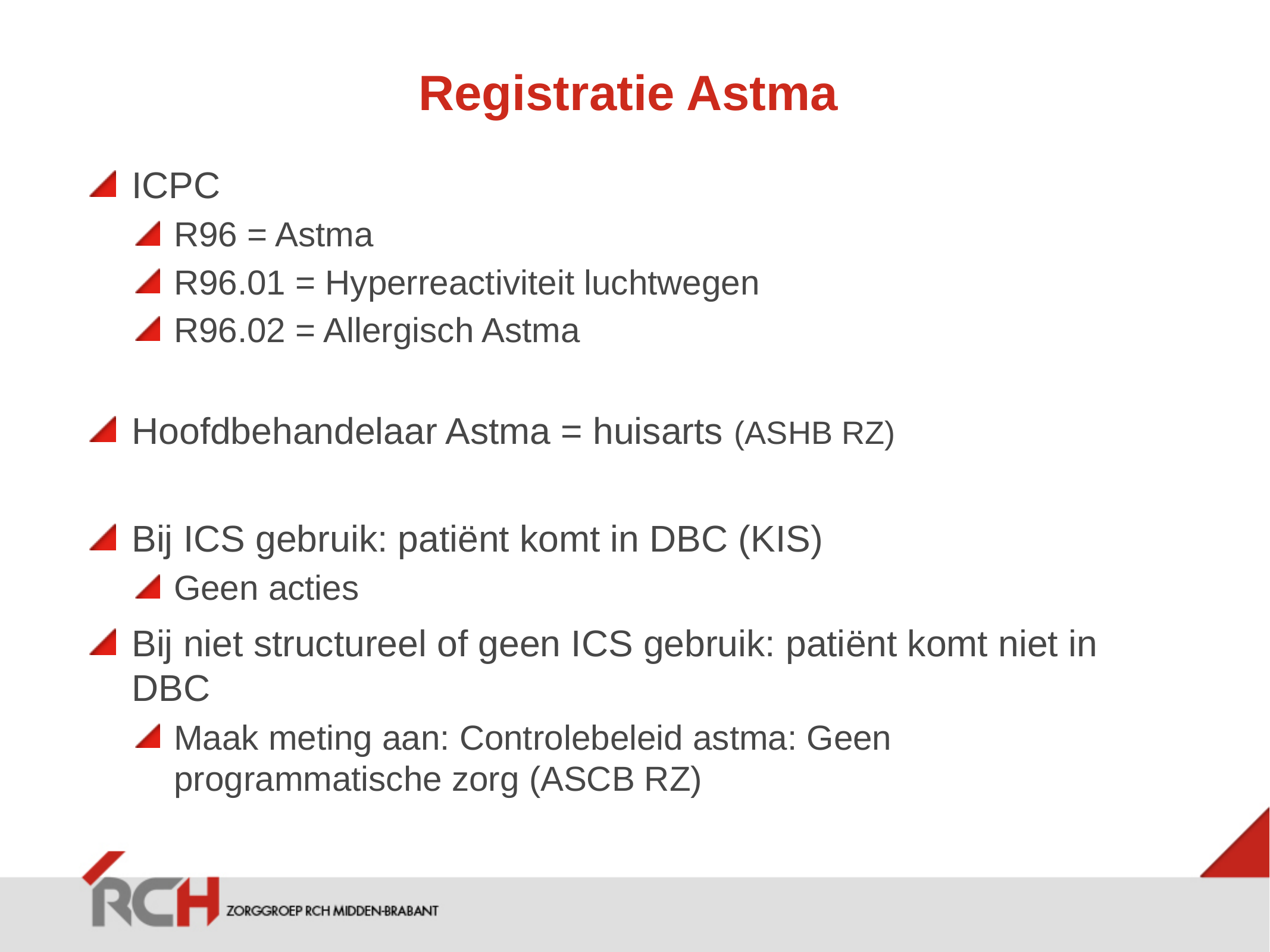

# Registratie Astma
ICPC
R96 = Astma
R96.01 = Hyperreactiviteit luchtwegen
R96.02 = Allergisch Astma

Hoofdbehandelaar Astma = huisarts (ASHB RZ)

Bij ICS gebruik: patiënt komt in DBC (KIS)
Geen acties
Bij niet structureel of geen ICS gebruik: patiënt komt niet in DBC
Maak meting aan: Controlebeleid astma: Geen programmatische zorg (ASCB RZ)